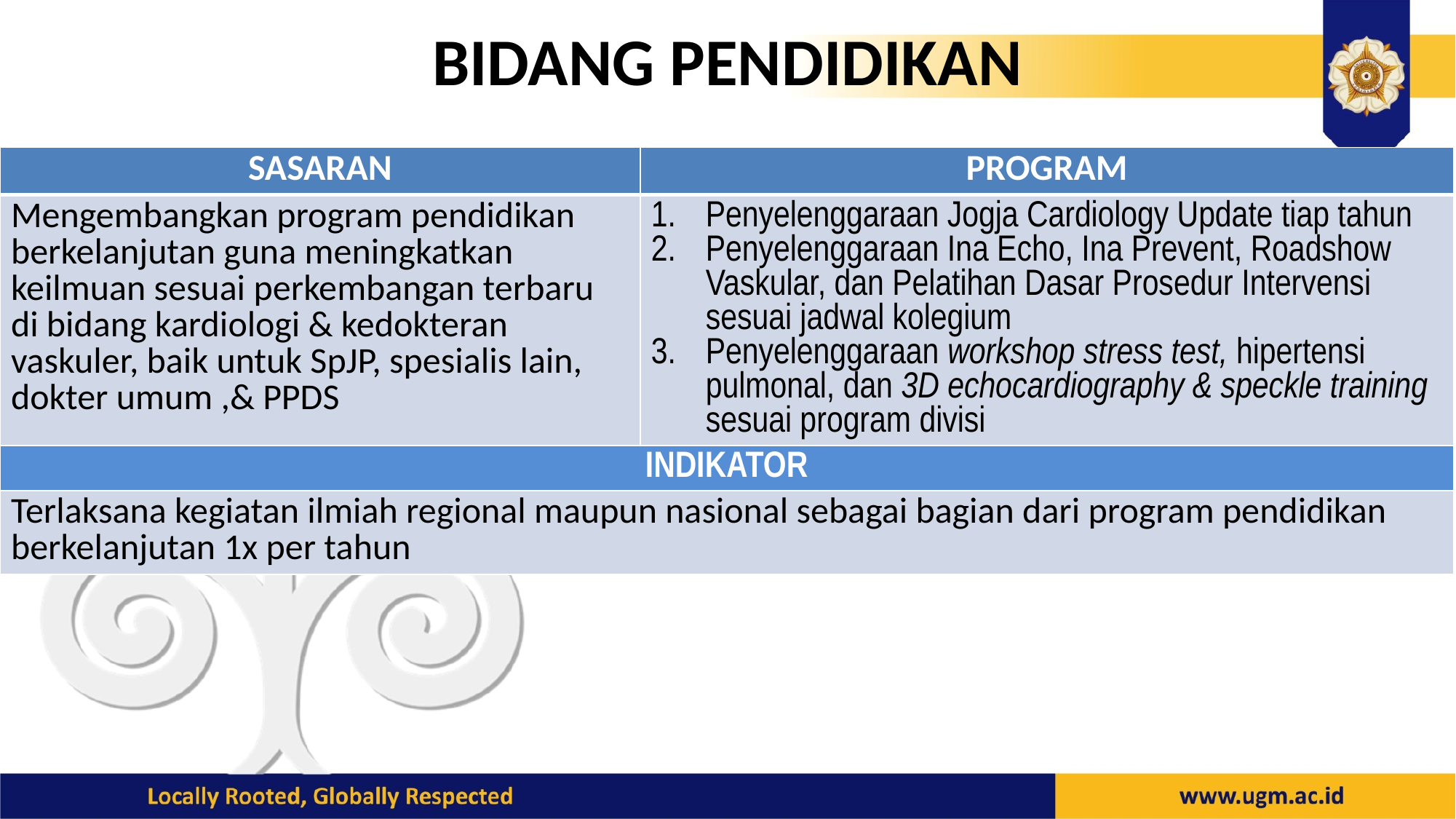

# BIDANG PENDIDIKAN
| SASARAN | PROGRAM |
| --- | --- |
| Mengembangkan program pendidikan berkelanjutan guna meningkatkan keilmuan sesuai perkembangan terbaru di bidang kardiologi & kedokteran vaskuler, baik untuk SpJP, spesialis lain, dokter umum ,& PPDS | Penyelenggaraan Jogja Cardiology Update tiap tahun Penyelenggaraan Ina Echo, Ina Prevent, Roadshow Vaskular, dan Pelatihan Dasar Prosedur Intervensi sesuai jadwal kolegium Penyelenggaraan workshop stress test, hipertensi pulmonal, dan 3D echocardiography & speckle training sesuai program divisi |
| INDIKATOR |  |
| Terlaksana kegiatan ilmiah regional maupun nasional sebagai bagian dari program pendidikan berkelanjutan 1x per tahun |  |